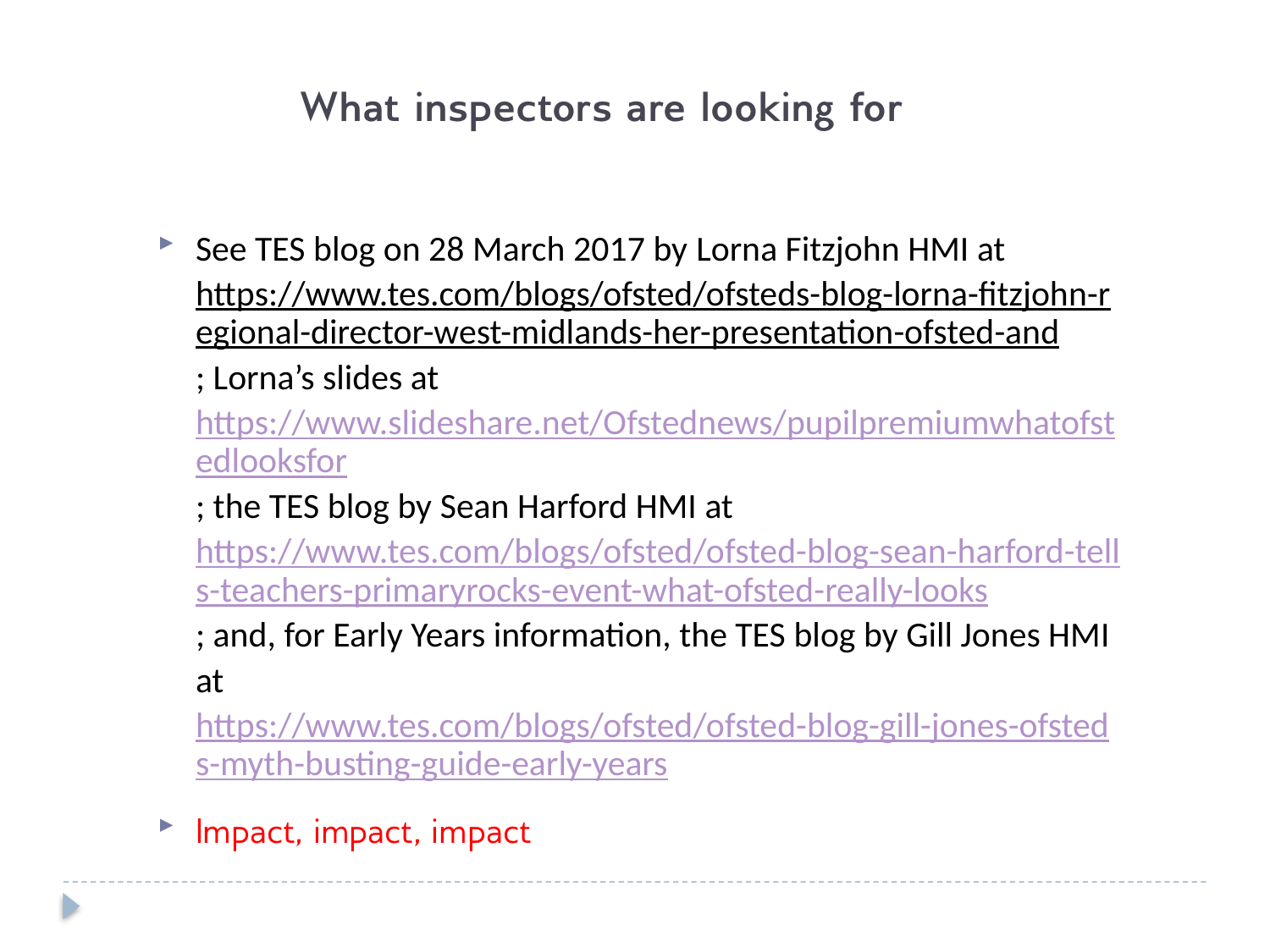

What inspectors are looking for
See TES blog on 28 March 2017 by Lorna Fitzjohn HMI at https://www.tes.com/blogs/ofsted/ofsteds-blog-lorna-fitzjohn-regional-director-west-midlands-her-presentation-ofsted-and; Lorna’s slides at https://www.slideshare.net/Ofstednews/pupilpremiumwhatofstedlooksfor; the TES blog by Sean Harford HMI at https://www.tes.com/blogs/ofsted/ofsted-blog-sean-harford-tells-teachers-primaryrocks-event-what-ofsted-really-looks; and, for Early Years information, the TES blog by Gill Jones HMI at https://www.tes.com/blogs/ofsted/ofsted-blog-gill-jones-ofsteds-myth-busting-guide-early-years
Impact, impact, impact